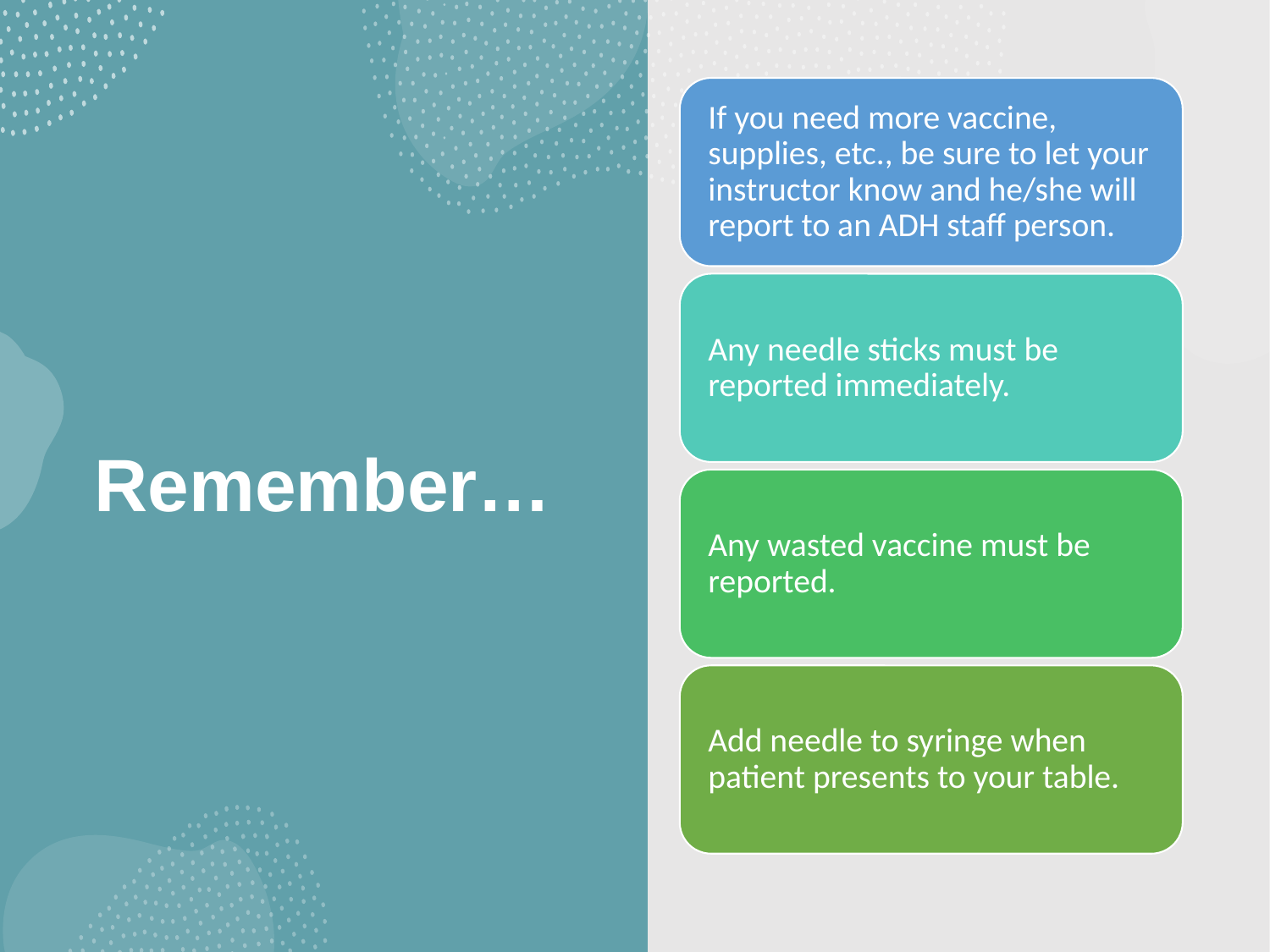

If you need more vaccine, supplies, etc., be sure to let your instructor know and he/she will report to an ADH staff person.
Any needle sticks must be reported immediately.
Any wasted vaccine must be reported.
Add needle to syringe when patient presents to your table.
# Remember…